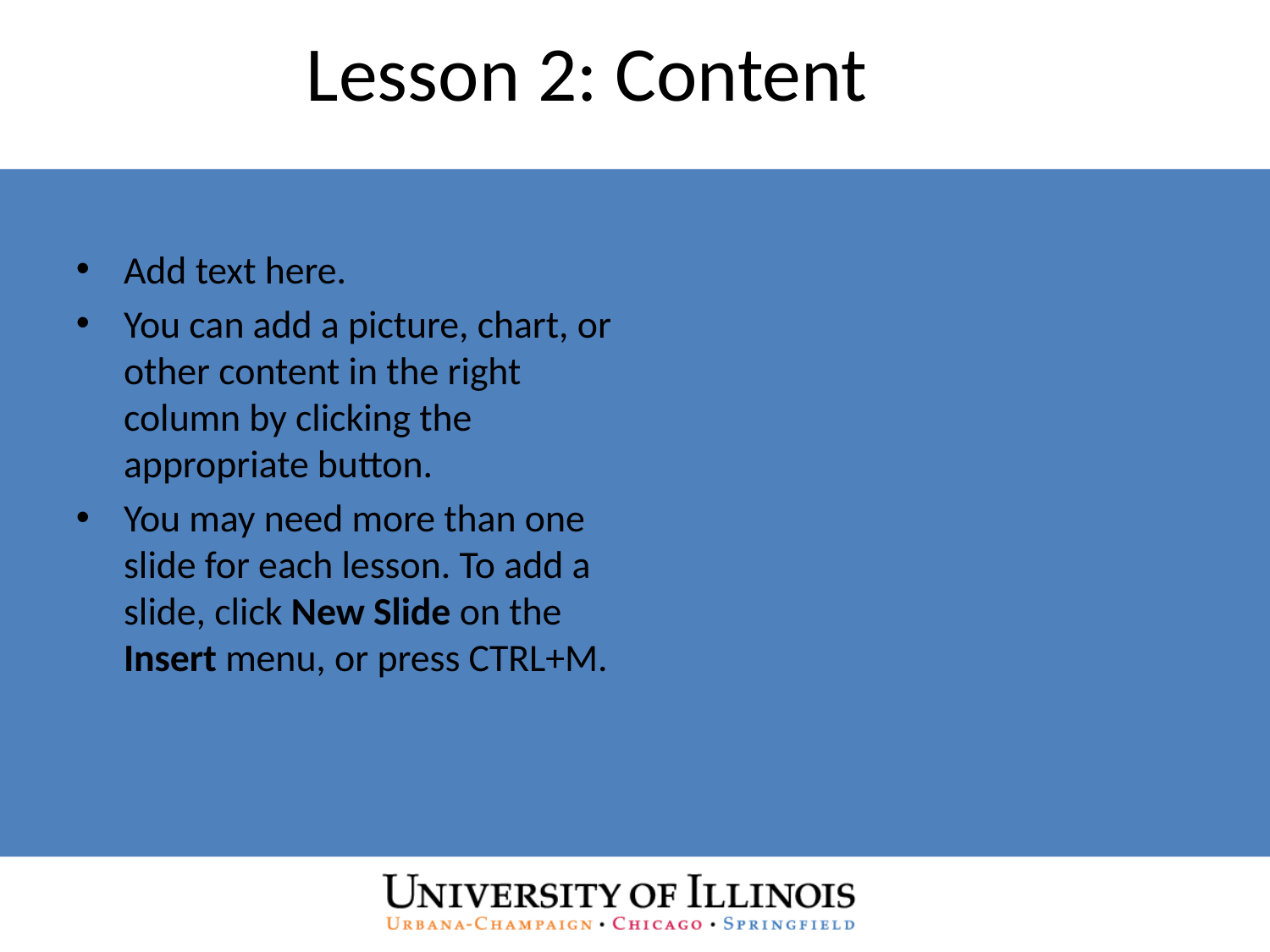

# Lesson 2: Content
Add text here.
You can add a picture, chart, or other content in the right column by clicking the appropriate button.
You may need more than one slide for each lesson. To add a slide, click New Slide on the Insert menu, or press CTRL+M.